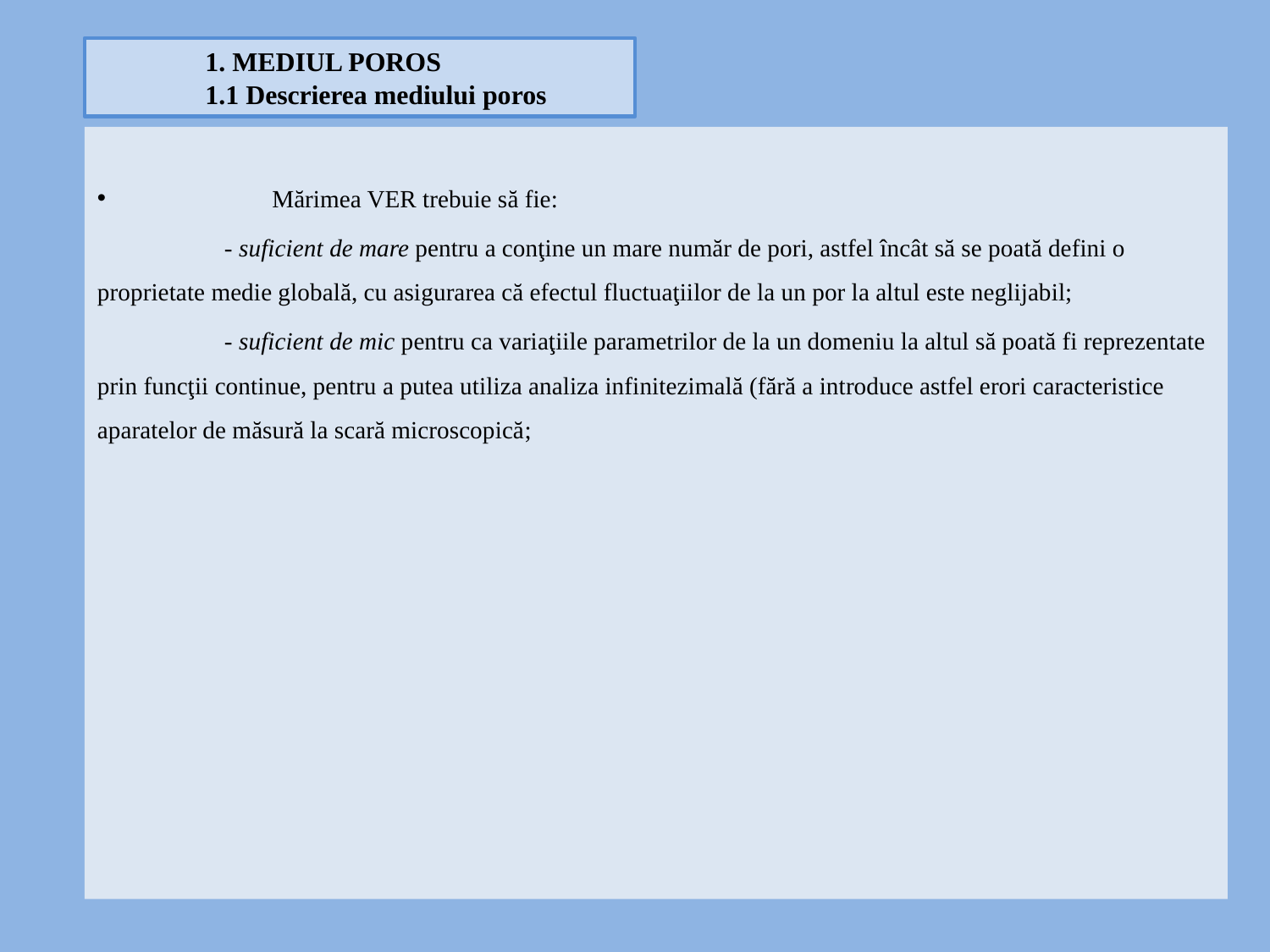

# 1. MEDIUL POROS 1.1 Descrierea mediului poros

	Mărimea VER trebuie să fie:
	- suficient de mare pentru a conţine un mare număr de pori, astfel încât să se poată defini o proprietate medie globală, cu asigurarea că efectul fluctuaţiilor de la un por la altul este neglijabil;
	- suficient de mic pentru ca variaţiile parametrilor de la un domeniu la altul să poată fi reprezentate prin funcţii continue, pentru a putea utiliza analiza infinitezimală (fără a introduce astfel erori caracteristice aparatelor de măsură la scară microscopică;